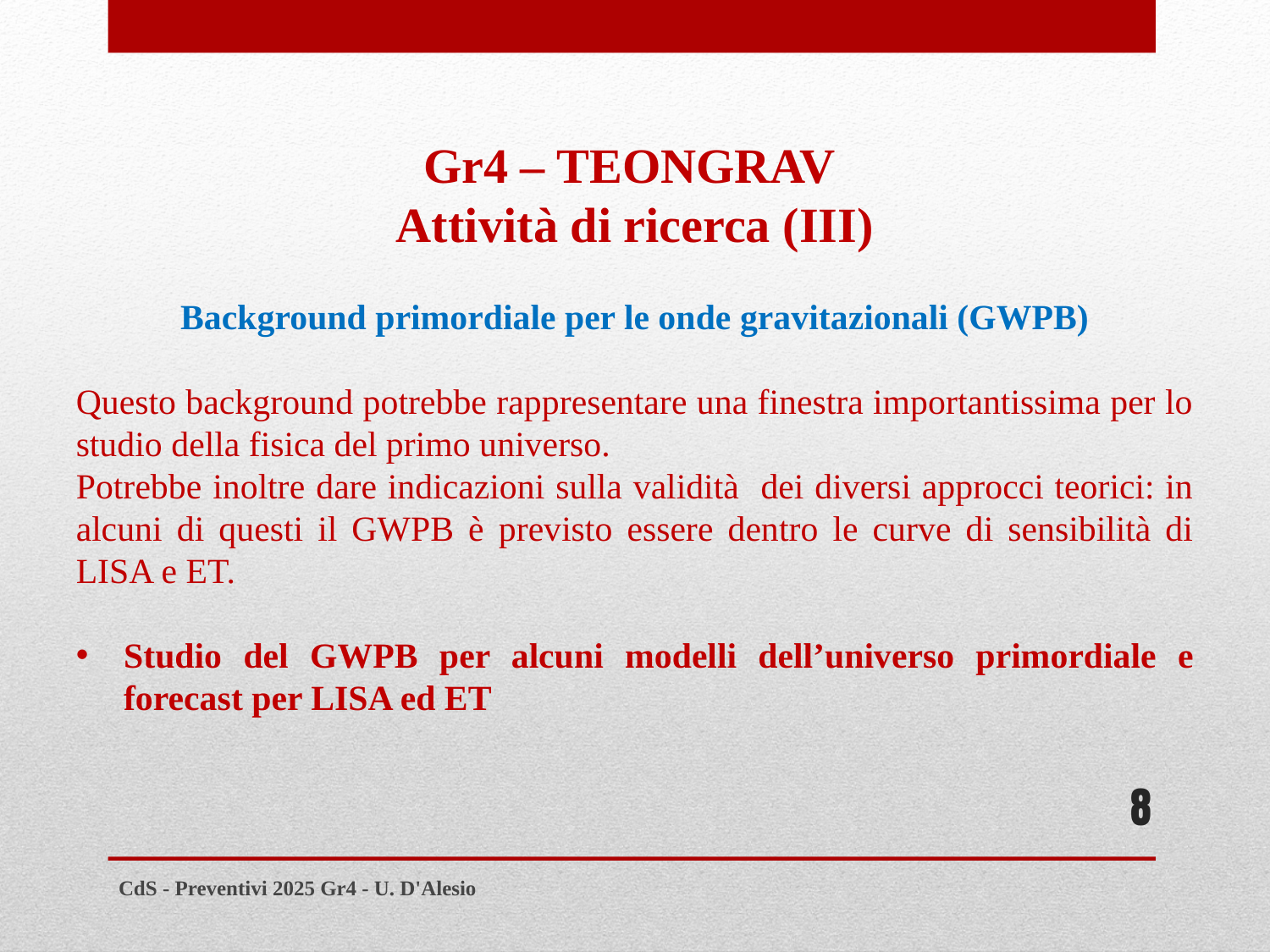

Gr4 – TEONGRAV
Attività di ricerca (III)

Background primordiale per le onde gravitazionali (GWPB)

Questo background potrebbe rappresentare una finestra importantissima per lo studio della fisica del primo universo.
Potrebbe inoltre dare indicazioni sulla validità  dei diversi approcci teorici: in alcuni di questi il GWPB è previsto essere dentro le curve di sensibilità di LISA e ET.

Studio del GWPB per alcuni modelli dell’universo primordiale e forecast per LISA ed ET

8
CdS - Preventivi 2025 Gr4 - U. D'Alesio